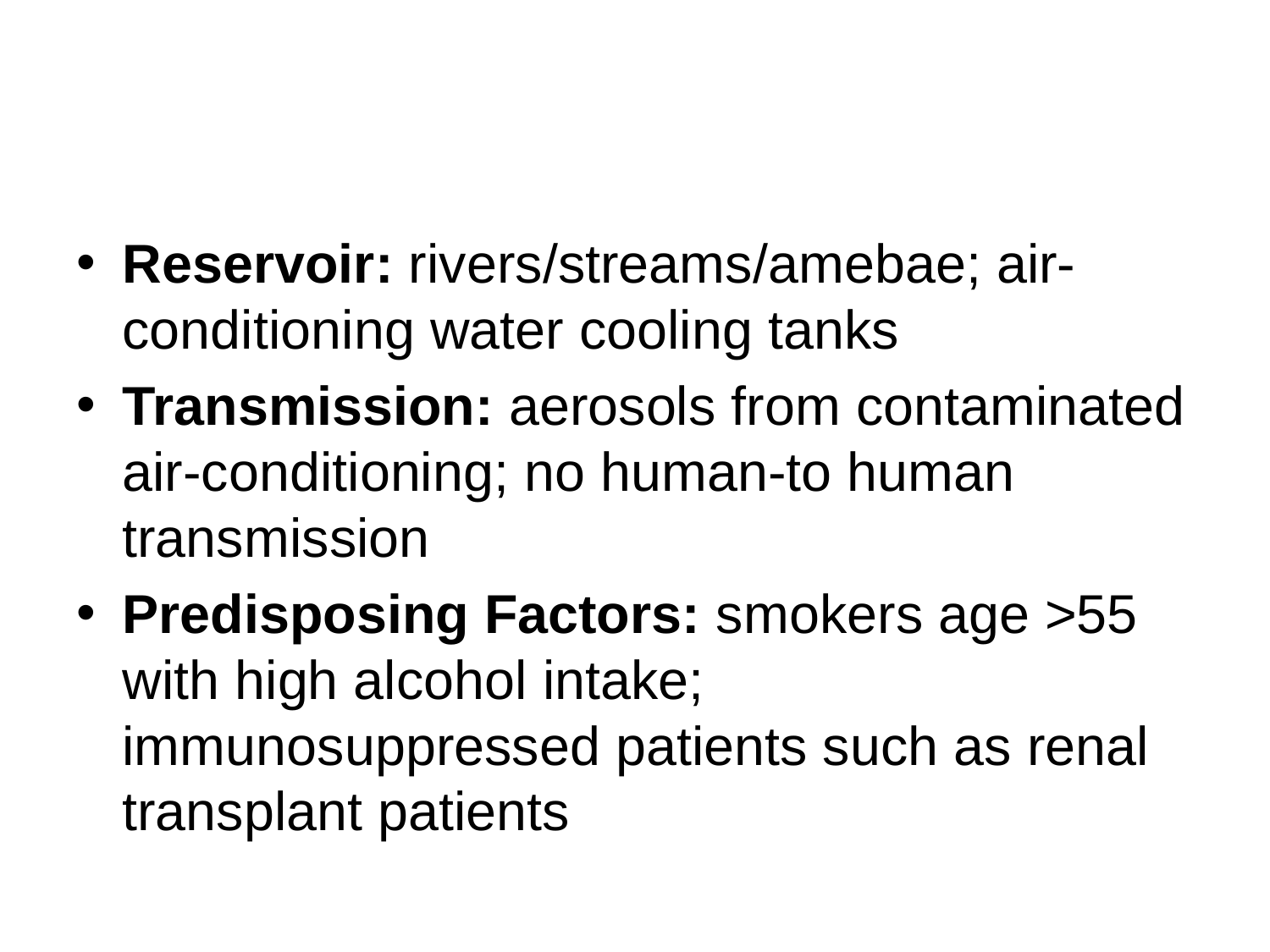

#
Reservoir: rivers/streams/amebae; air-conditioning water cooling tanks
Transmission: aerosols from contaminated air-conditioning; no human-to human transmission
Predisposing Factors: smokers age >55 with high alcohol intake; immunosuppressed patients such as renal transplant patients